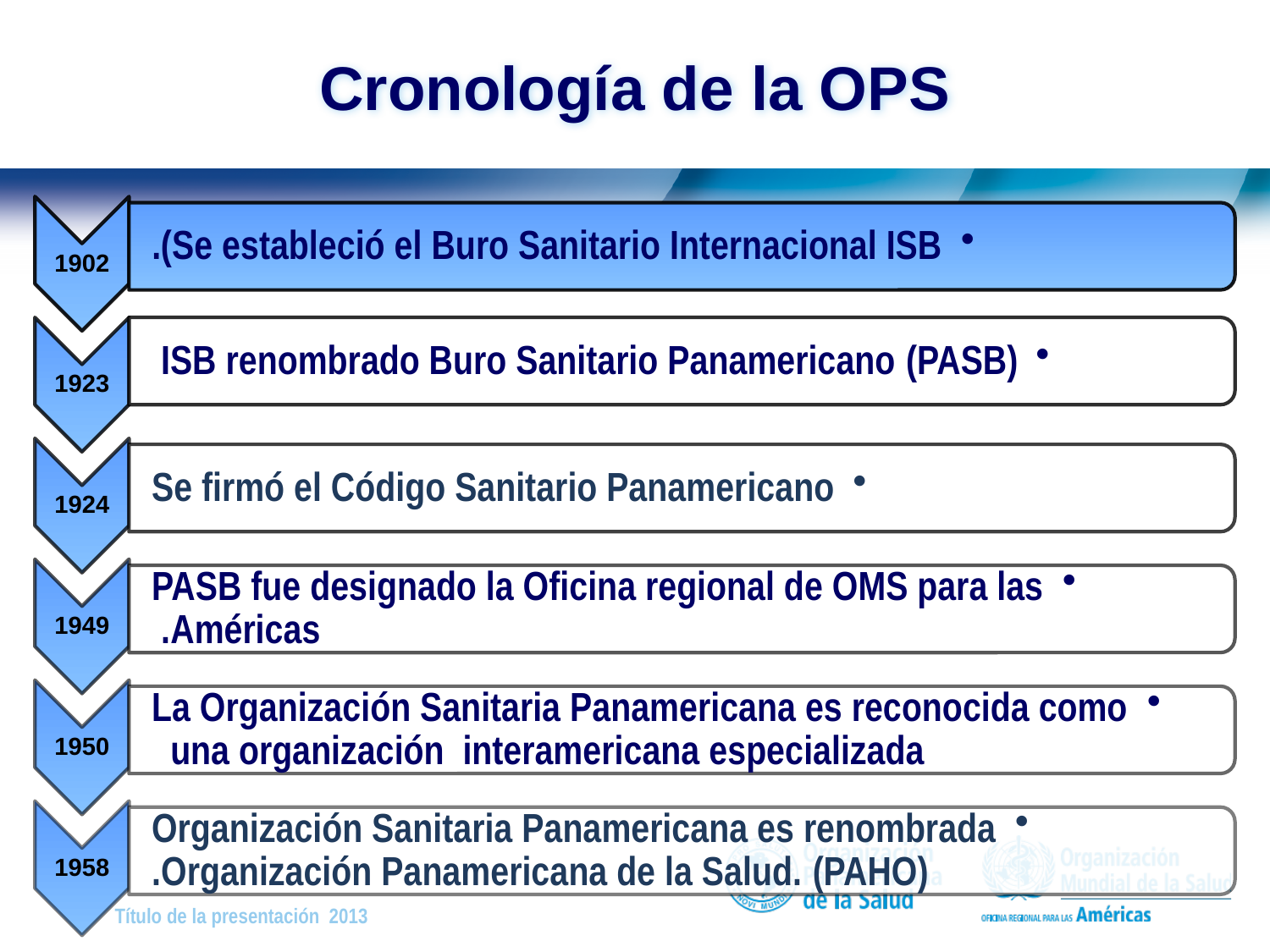

# Cronología de la OPS
1902
Se estableció el Buro Sanitario Internacional ISB).
1923
ISB renombrado Buro Sanitario Panamericano (PASB)
1924
Se firmó el Código Sanitario Panamericano
1949
PASB fue designado la Oficina regional de OMS para las Américas.
1950
La Organización Sanitaria Panamericana es reconocida como una organización  interamericana especializada
1958
Organización Sanitaria Panamericana es renombrada Organización Panamericana de la Salud. (PAHO).